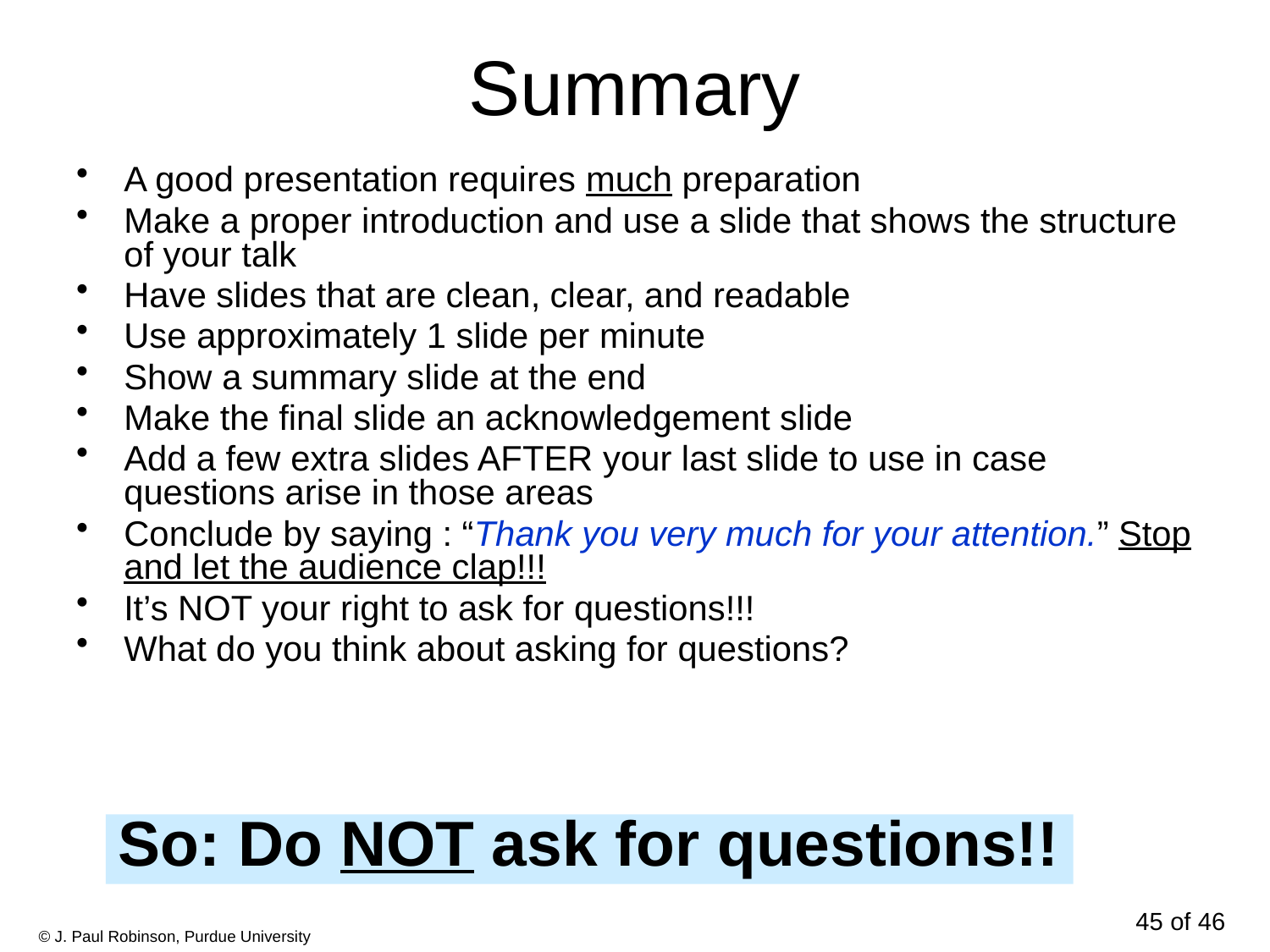

# Summary
A good presentation requires much preparation
Make a proper introduction and use a slide that shows the structure of your talk
Have slides that are clean, clear, and readable
Use approximately 1 slide per minute
Show a summary slide at the end
Make the final slide an acknowledgement slide
Add a few extra slides AFTER your last slide to use in case questions arise in those areas
Conclude by saying : “Thank you very much for your attention.” Stop and let the audience clap!!!
It’s NOT your right to ask for questions!!!
What do you think about asking for questions?

So: Do NOT ask for questions!!
45 of 46
© J. Paul Robinson, Purdue University